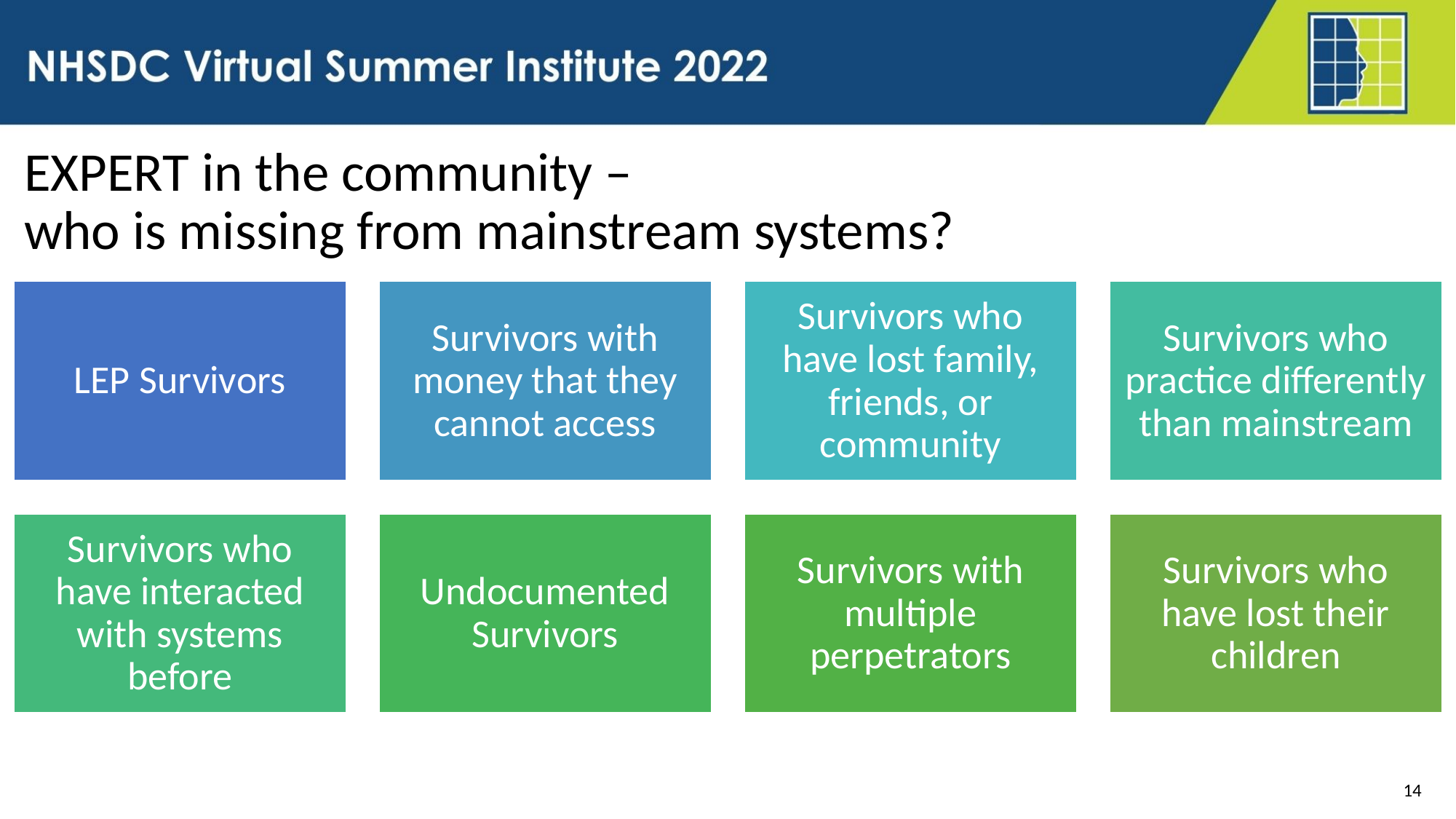

EXPERT in the community – 
who is missing from mainstream systems?
LEP Survivors
Survivors with money that they cannot access
Survivors who have lost family, friends, or community
Survivors who practice differently than mainstream
Survivors who have interacted with systems before
Undocumented Survivors
Survivors with multiple perpetrators
Survivors who have lost their children

14